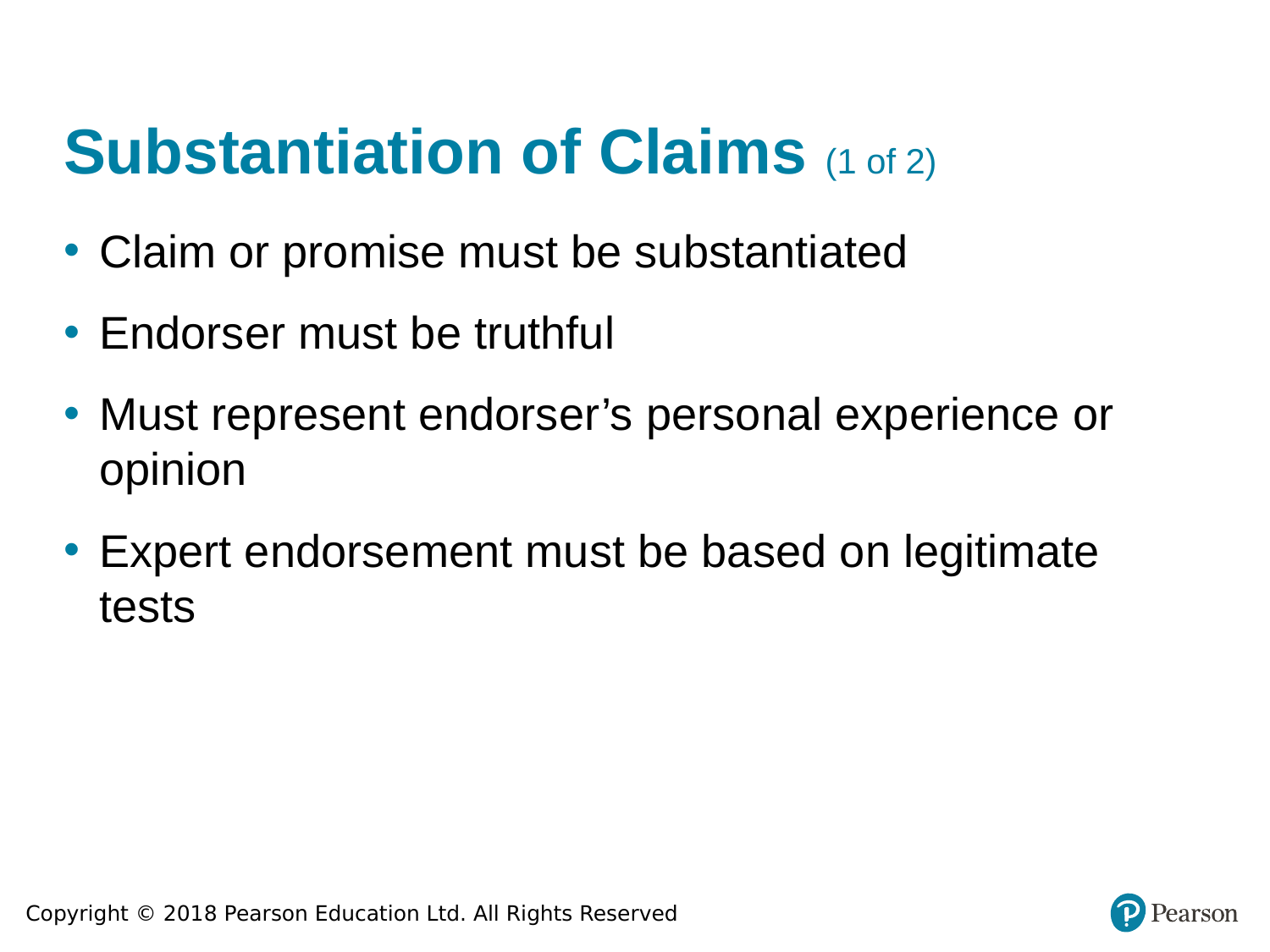

# Substantiation of Claims (1 of 2)
Claim or promise must be substantiated
Endorser must be truthful
Must represent endorser’s personal experience or opinion
Expert endorsement must be based on legitimate tests